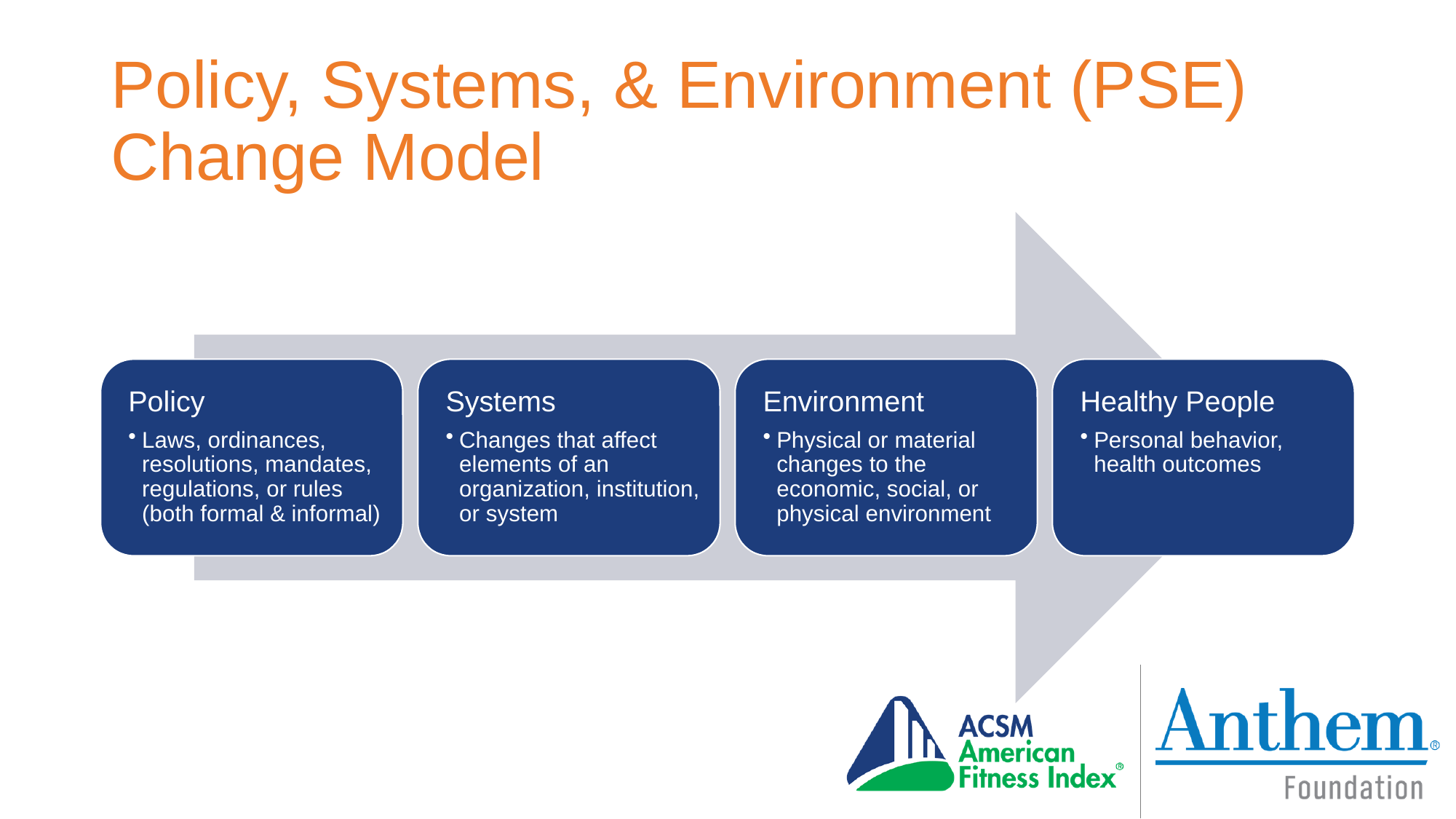

# Policy, Systems, & Environment (PSE) Change Model
Policy
Laws, ordinances, resolutions, mandates, regulations, or rules (both formal & informal)
Systems
Changes that affect elements of an organization, institution, or system
Environment
Physical or material changes to the economic, social, or physical environment
Healthy People
Personal behavior, health outcomes